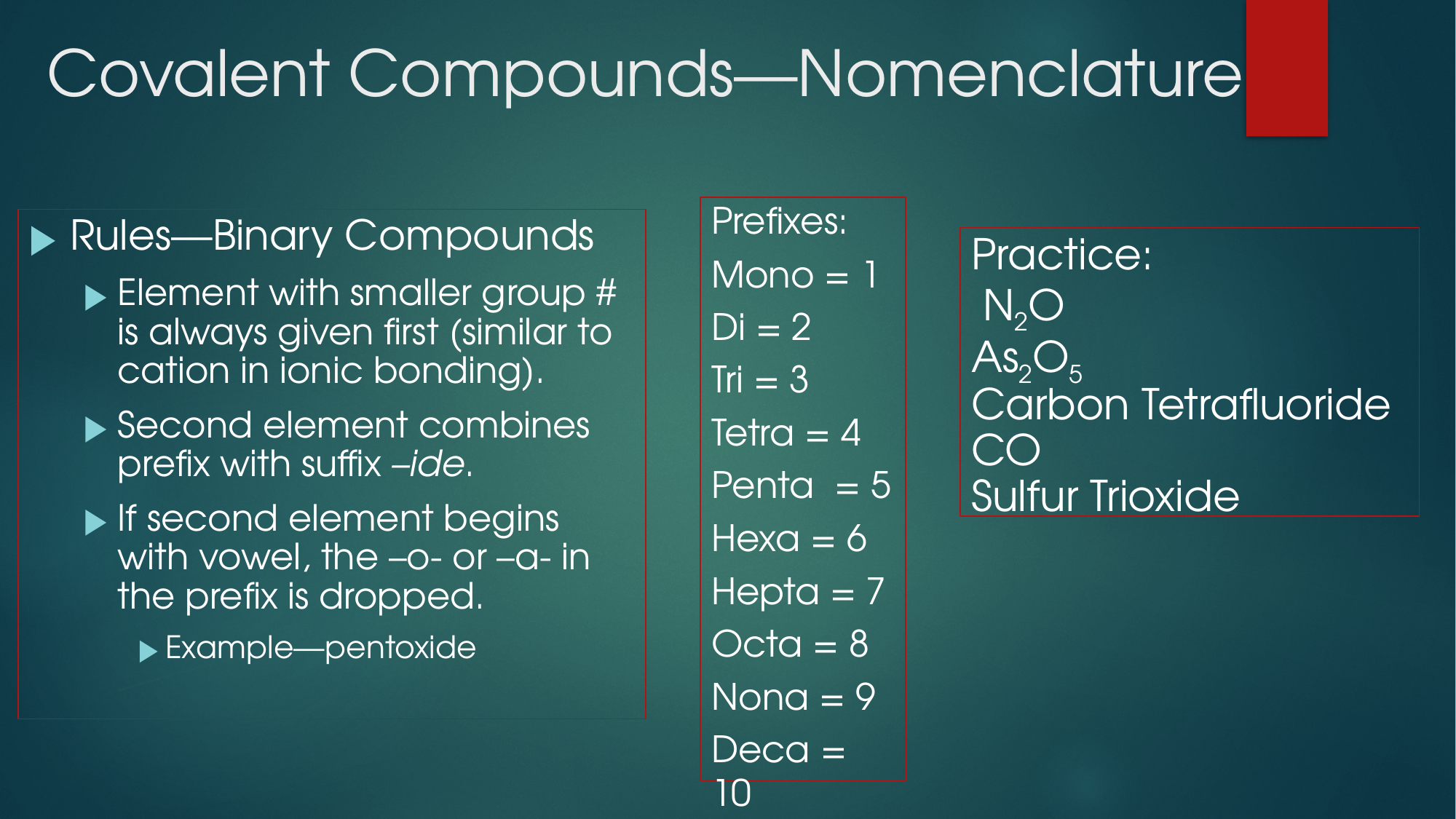

# Covalent Compounds—Nomenclature
Prefixes:
Mono = 1
Di = 2
Tri = 3
Tetra = 4
Penta  = 5
Hexa = 6
Hepta = 7
Octa = 8
Nona = 9
Deca = 10
Rules—Binary Compounds
Element with smaller group # is always given first (similar to cation in ionic bonding).
Second element combines prefix with suffix –ide.
If second element begins with vowel, the –o- or –a- in the prefix is dropped.
Example—pentoxide
Practice:
 N2O
As2O5
Carbon Tetrafluoride
CO
Sulfur Trioxide